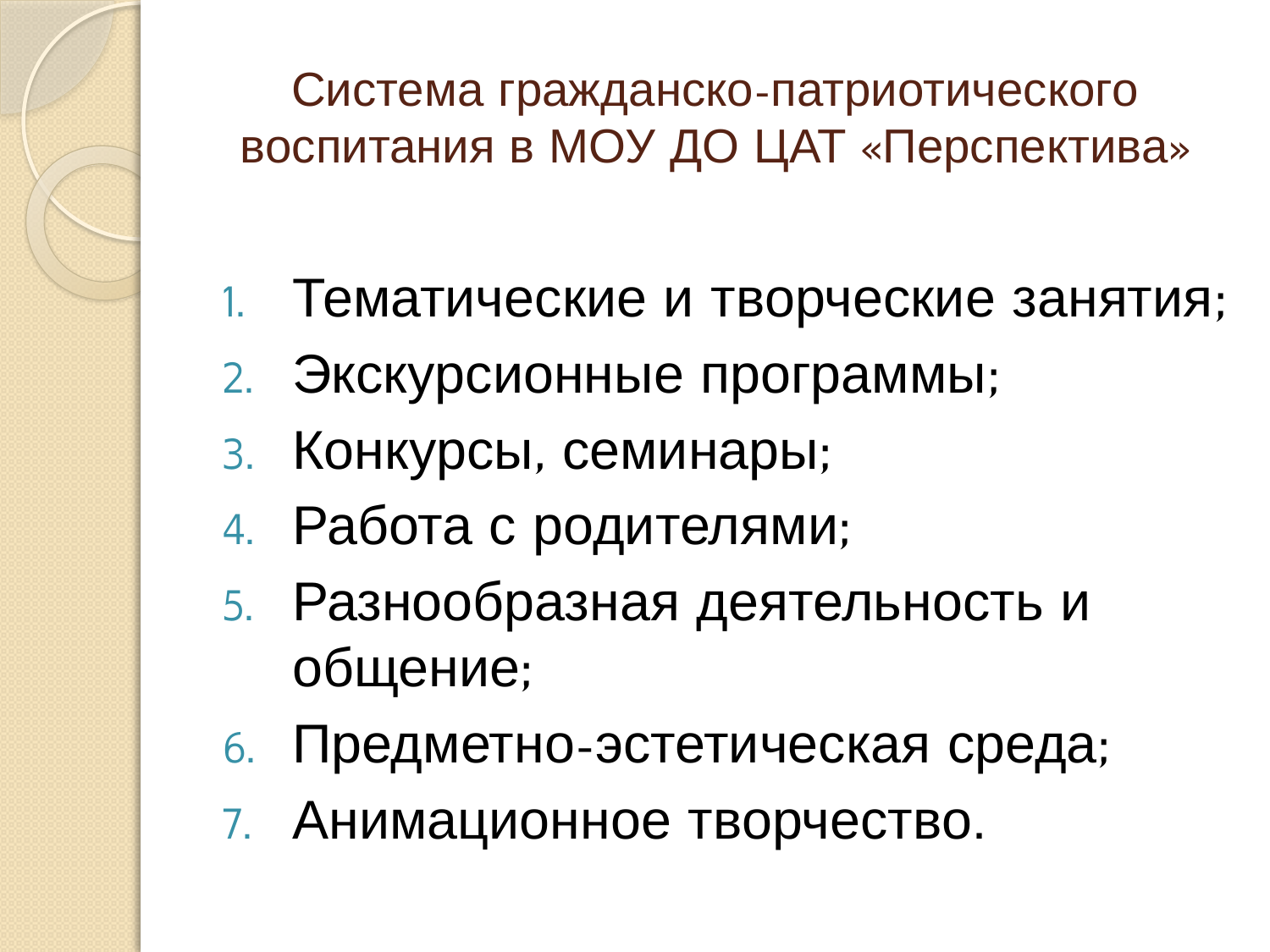

# Система гражданско-патриотического воспитания в МОУ ДО ЦАТ «Перспектива»
Тематические и творческие занятия;
Экскурсионные программы;
Конкурсы, семинары;
Работа с родителями;
Разнообразная деятельность и общение;
Предметно-эстетическая среда;
Анимационное творчество.